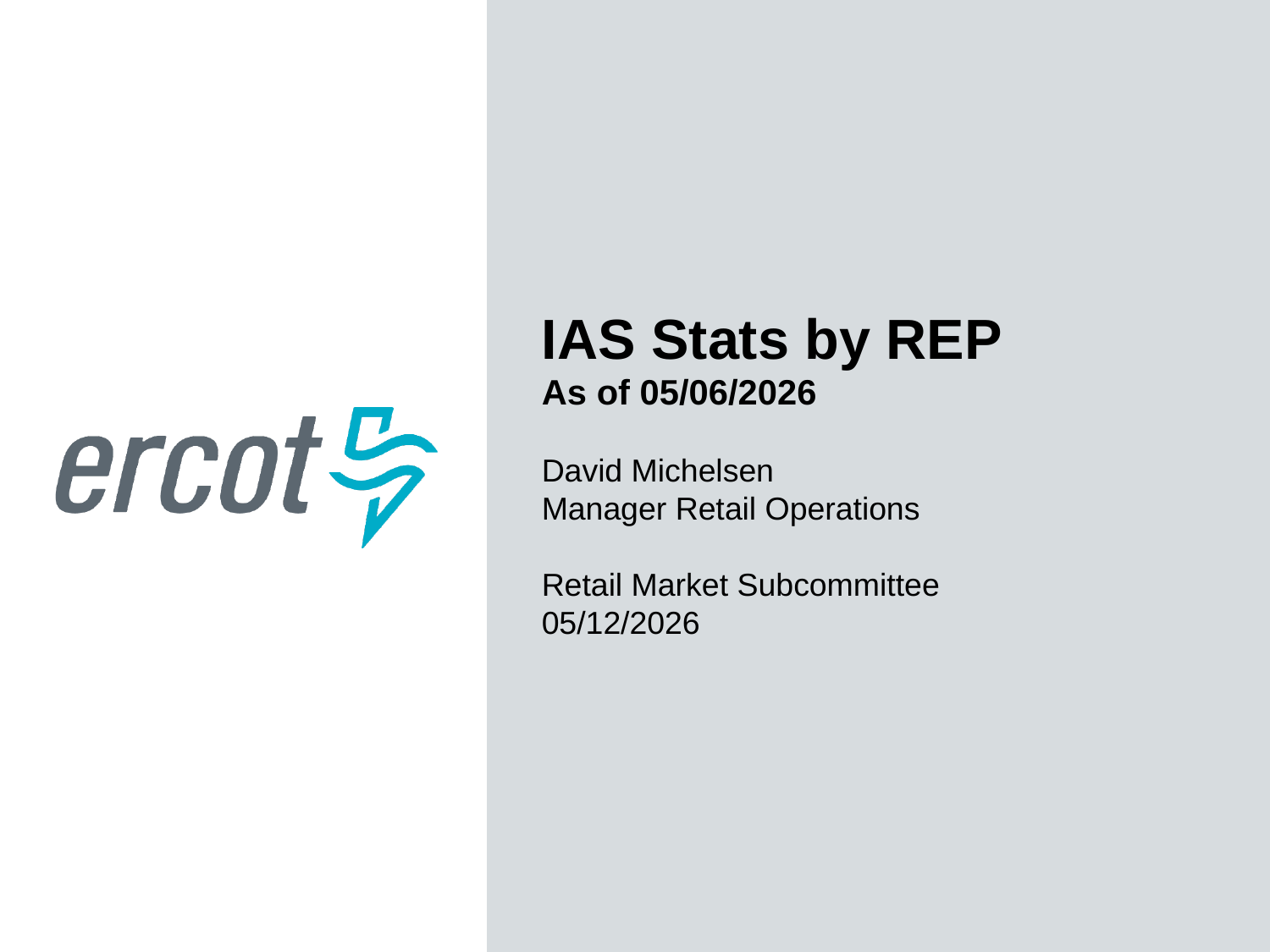

IAS Stats by REP
As of 05/06/2026

David Michelsen
Manager Retail Operations

Retail Market Subcommittee
05/12/2026